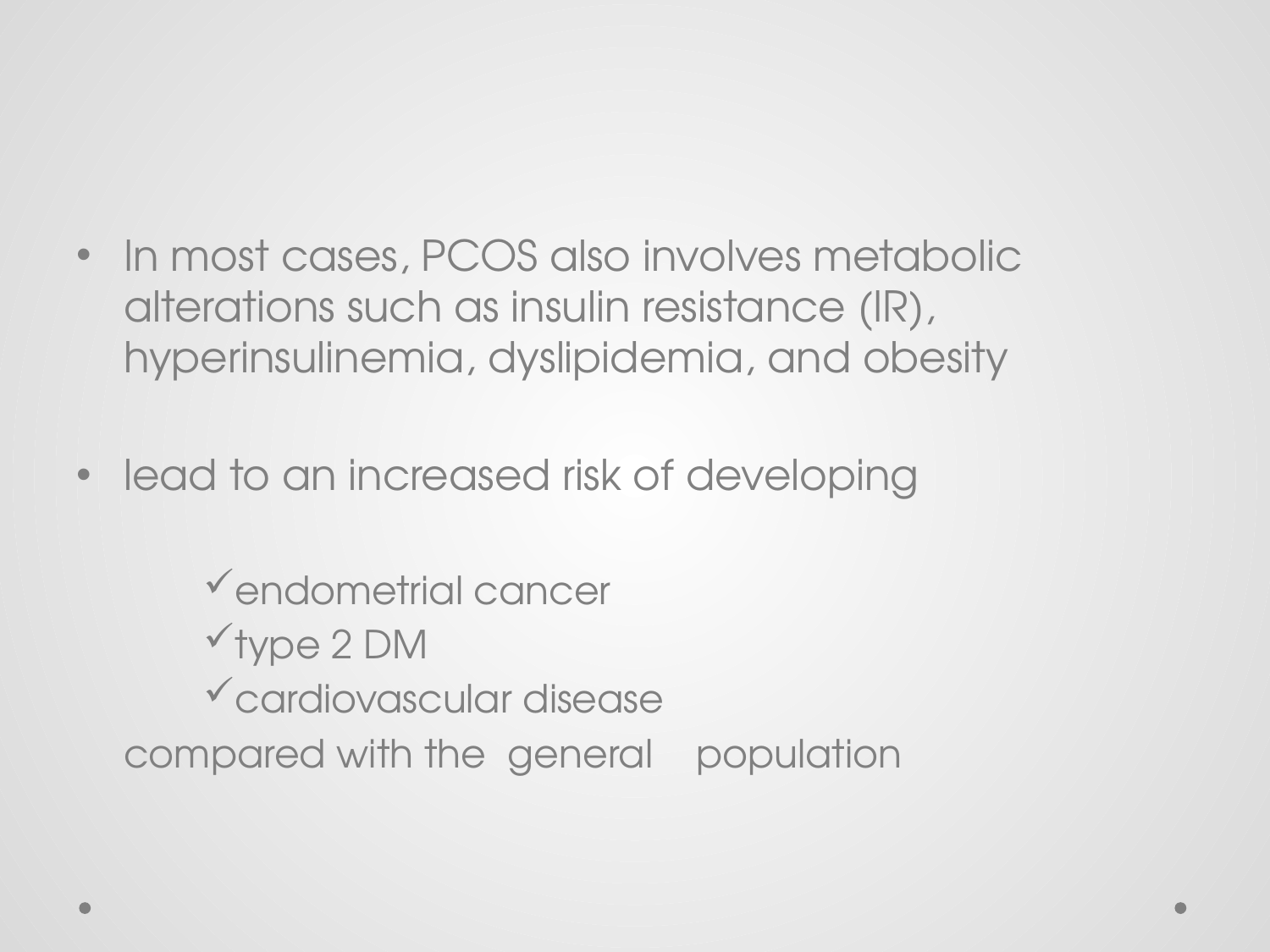

#
In most cases, PCOS also involves metabolic alterations such as insulin resistance (IR), hyperinsulinemia, dyslipidemia, and obesity

lead to an increased risk of developing

endometrial cancer
type 2 DM
cardiovascular disease
compared with the  general    population